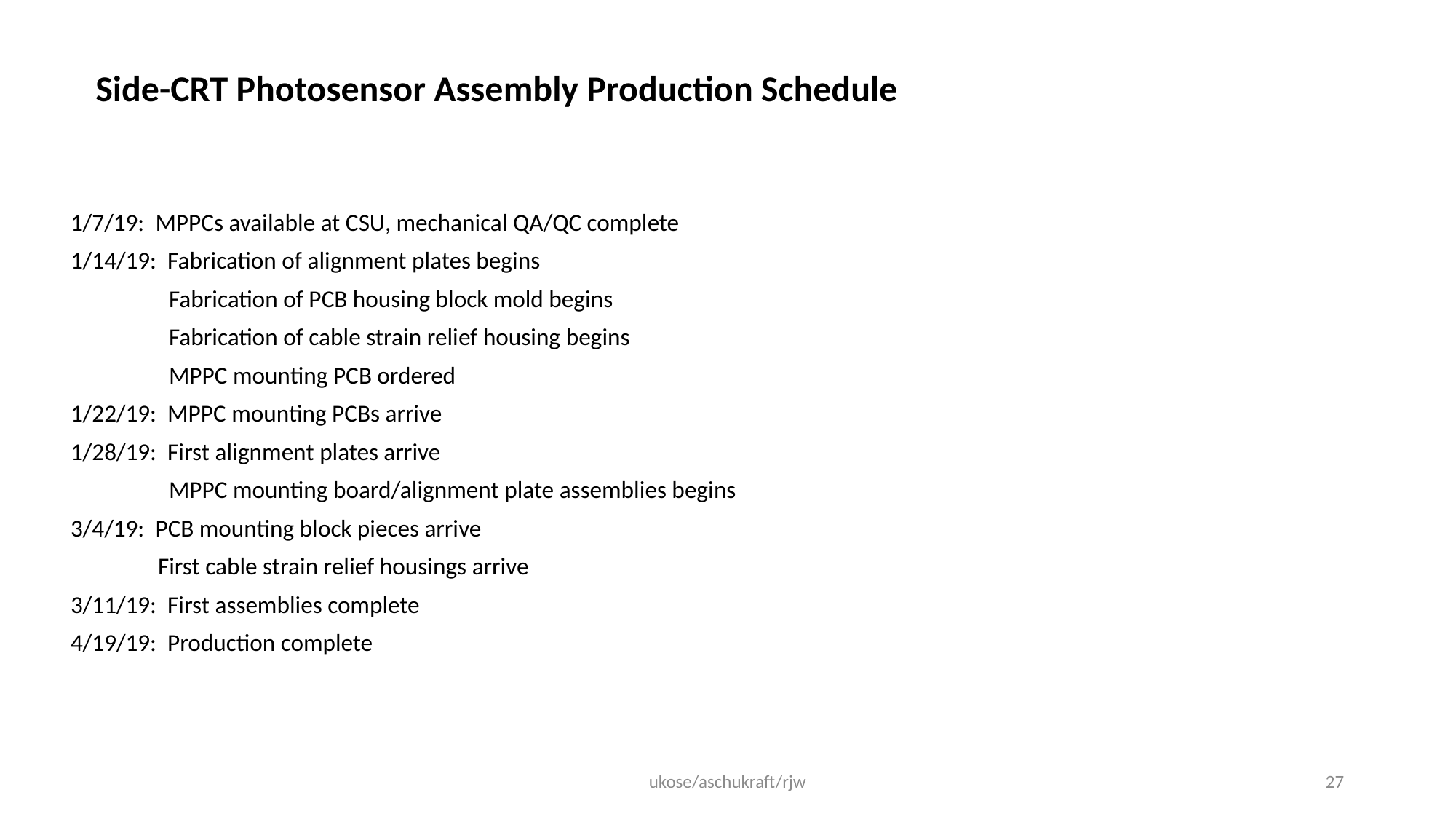

Side-CRT Photosensor Assembly Production Schedule

1/7/19:  MPPCs available at CSU, mechanical QA/QC complete
1/14/19:  Fabrication of alignment plates begins
                  Fabrication of PCB housing block mold begins
                  Fabrication of cable strain relief housing begins
                  MPPC mounting PCB ordered
1/22/19:  MPPC mounting PCBs arrive
1/28/19:  First alignment plates arrive
                  MPPC mounting board/alignment plate assemblies begins
3/4/19:  PCB mounting block pieces arrive
                First cable strain relief housings arrive
3/11/19:  First assemblies complete
4/19/19:  Production complete
ukose/aschukraft/rjw
27